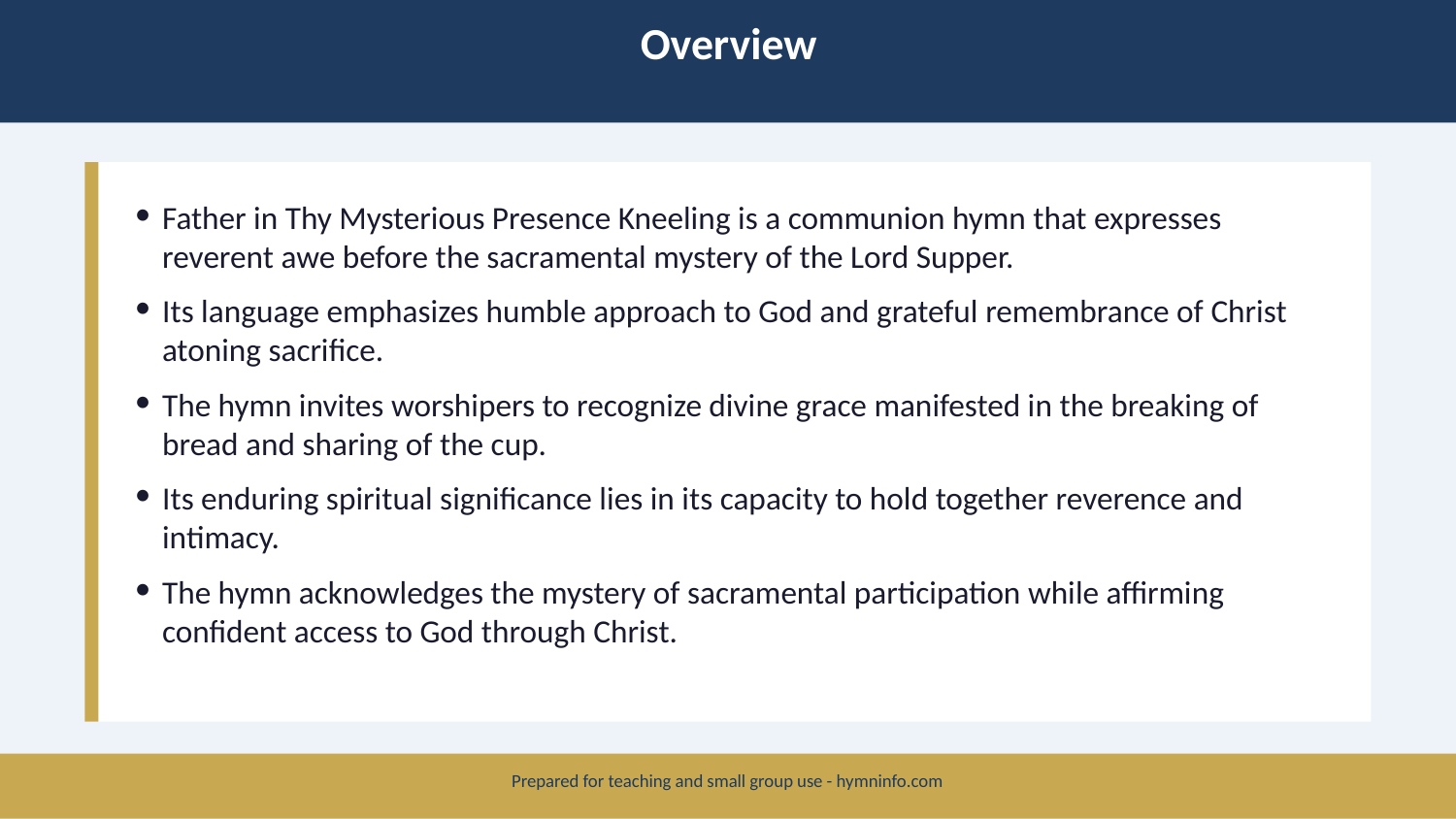

Overview

Father in Thy Mysterious Presence Kneeling is a communion hymn that expresses reverent awe before the sacramental mystery of the Lord Supper.
Its language emphasizes humble approach to God and grateful remembrance of Christ atoning sacrifice.
The hymn invites worshipers to recognize divine grace manifested in the breaking of bread and sharing of the cup.
Its enduring spiritual significance lies in its capacity to hold together reverence and intimacy.
The hymn acknowledges the mystery of sacramental participation while affirming confident access to God through Christ.

Prepared for teaching and small group use - hymninfo.com